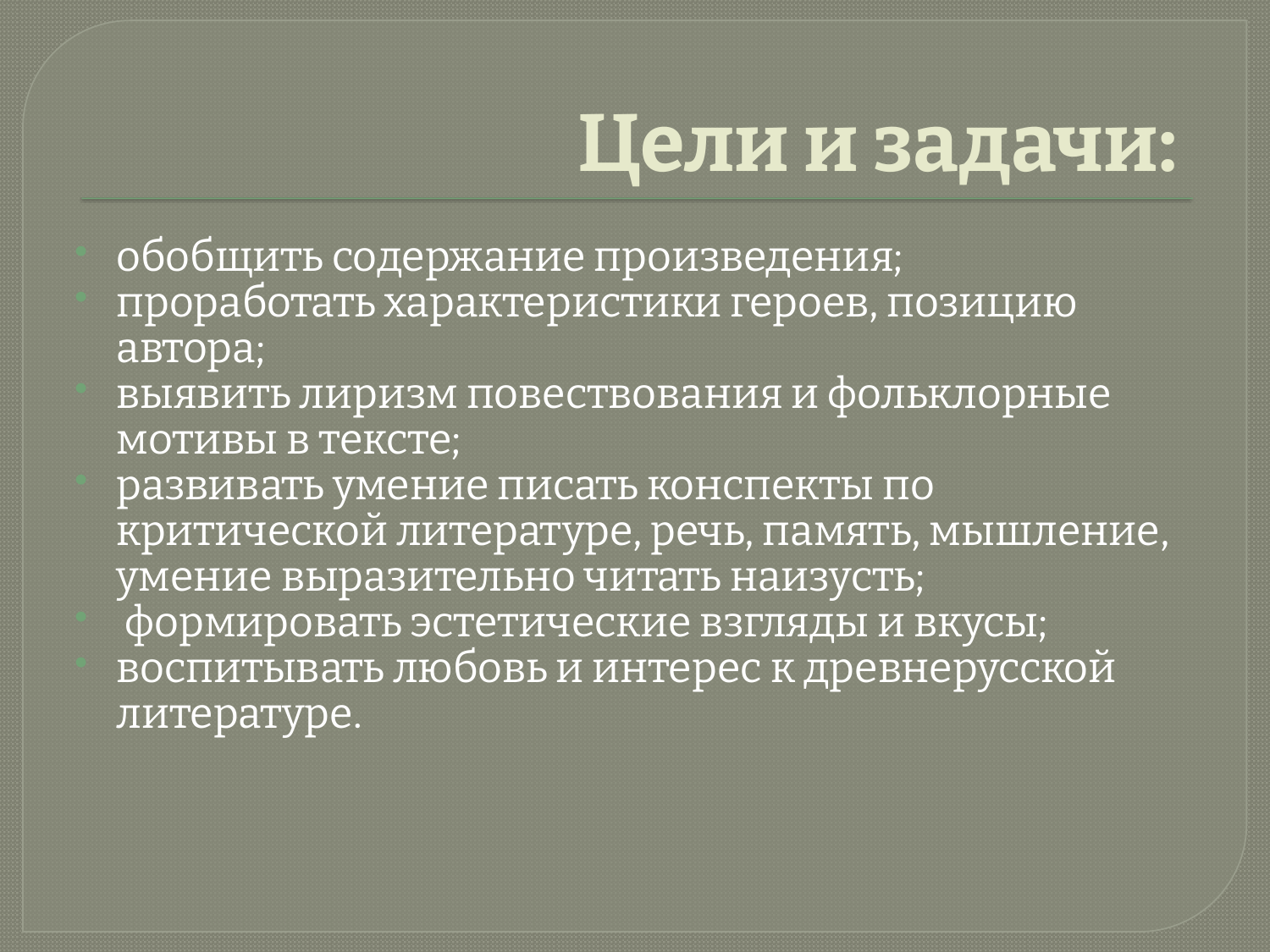

# Цели и задачи:
обобщить содержание произведения;
проработать характеристики героев, позицию автора;
выявить лиризм повествования и фольклорные мотивы в тексте;
развивать умение писать конспекты по критической литературе, речь, память, мышление, умение выразительно читать наизусть;
 формировать эстетические взгляды и вкусы;
воспитывать любовь и интерес к древнерусской литературе.